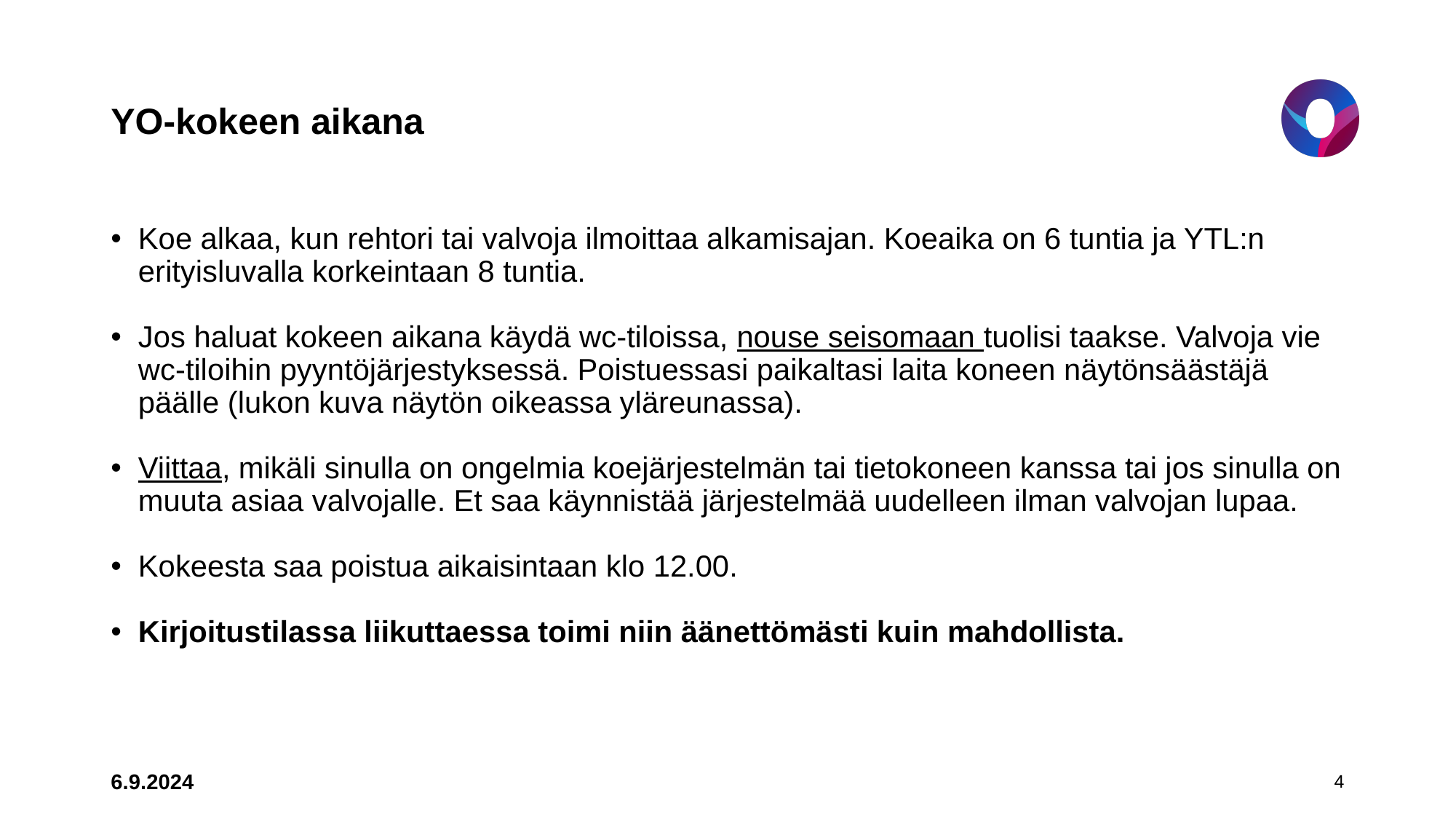

# YO-kokeen aikana
Koe alkaa, kun rehtori tai valvoja ilmoittaa alkamisajan. Koeaika on 6 tuntia ja YTL:n erityisluvalla korkeintaan 8 tuntia.

Jos haluat kokeen aikana käydä wc-tiloissa, nouse seisomaan tuolisi taakse. Valvoja vie wc-tiloihin pyyntöjärjestyksessä. Poistuessasi paikaltasi laita koneen näytönsäästäjä päälle (lukon kuva näytön oikeassa yläreunassa).

Viittaa, mikäli sinulla on ongelmia koejärjestelmän tai tietokoneen kanssa tai jos sinulla on muuta asiaa valvojalle. Et saa käynnistää järjestelmää uudelleen ilman valvojan lupaa.

Kokeesta saa poistua aikaisintaan klo 12.00.

Kirjoitustilassa liikuttaessa toimi niin äänettömästi kuin mahdollista.

6.9.2024
4